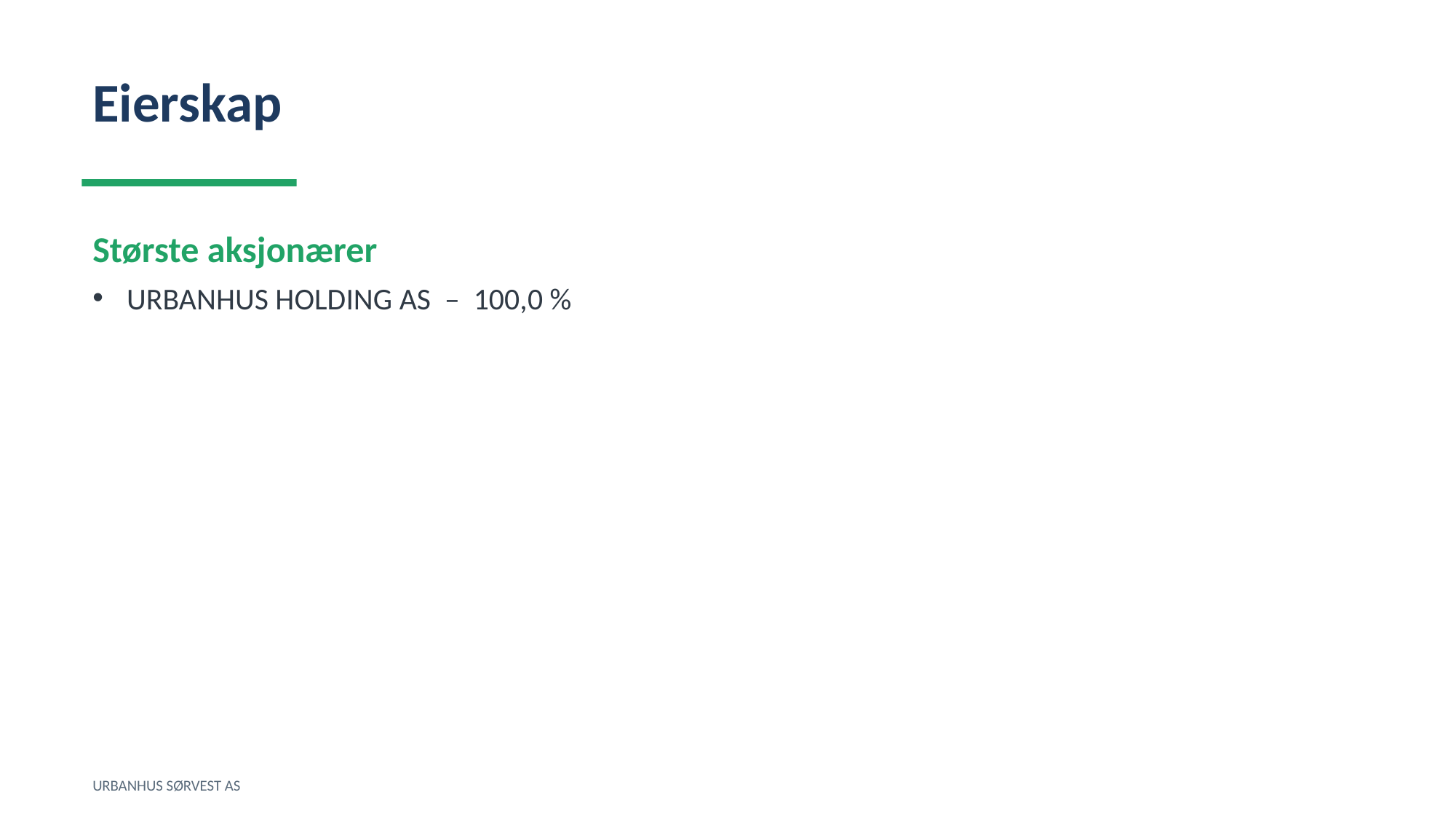

Eierskap

Største aksjonærer
URBANHUS HOLDING AS  –  100,0 %
URBANHUS SØRVEST AS